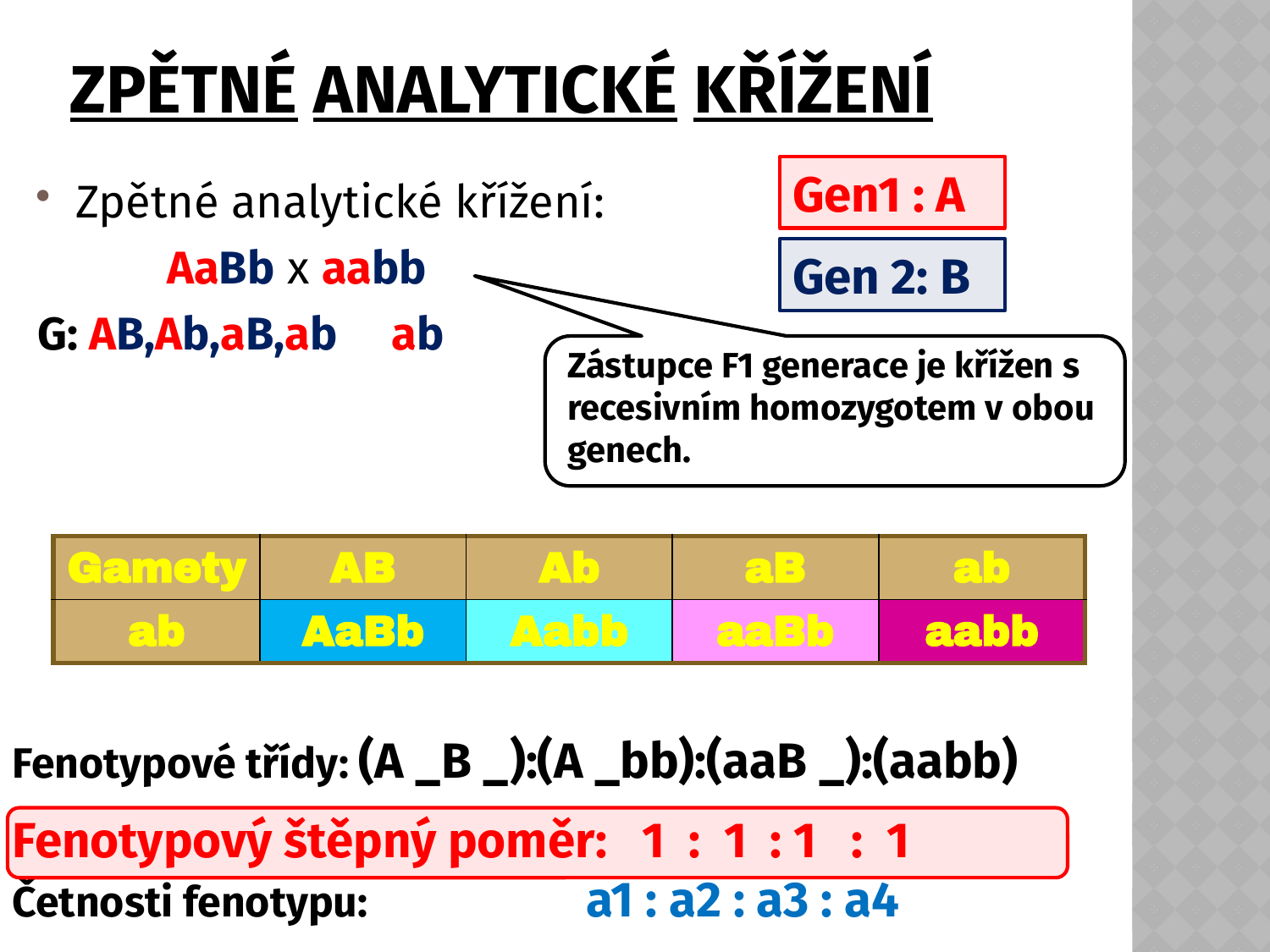

# Zpětné analytické křížení
Gen1 : A
Zpětné analytické křížení:
            AaBb x aabb
G: AB,Ab,aB,ab     ab
Gen 2: B

Zástupce F1 generace je křížen s recesivním homozygotem v obou genech.
| Gamety | AB | Ab | aB | ab |
| --- | --- | --- | --- | --- |
| ab | AaBb | Aabb | aaBb | aabb |
Fenotypové třídy: (A _B _):(A _bb):(aaB _):(aabb)
Fenotypový štěpný poměr:   1  :  1  : 1   :  1
Četnosti fenotypu:                      a1 : a2 : a3 : a4